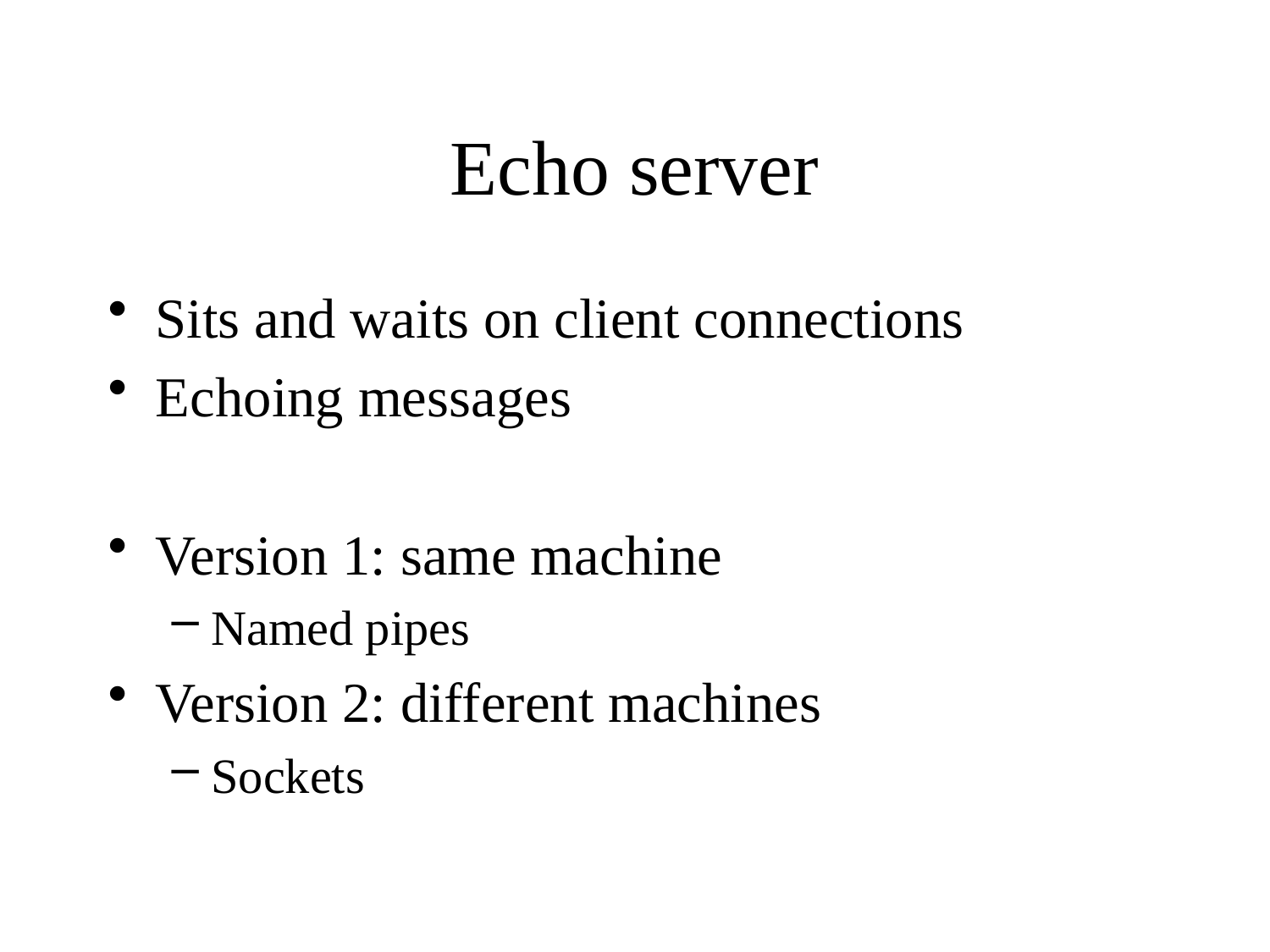

# Echo server
Sits and waits on client connections
Echoing messages

Version 1: same machine
Named pipes
Version 2: different machines
Sockets